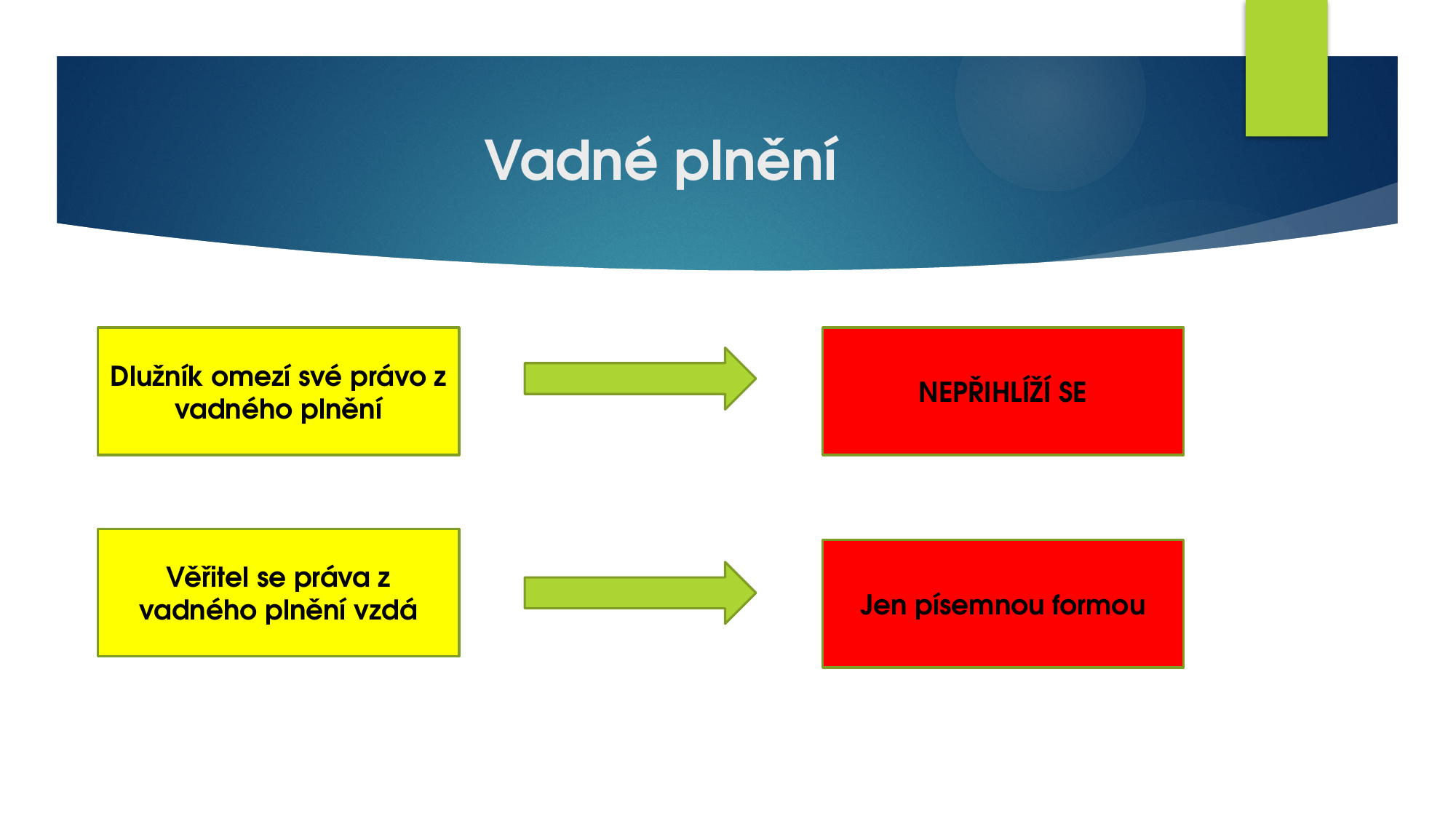

# Vadné plnění
Dlužník omezí své právo z vadného plnění
NEPŘIHLÍŽÍ SE

Věřitel se práva z vadného plnění vzdá
Jen písemnou formou